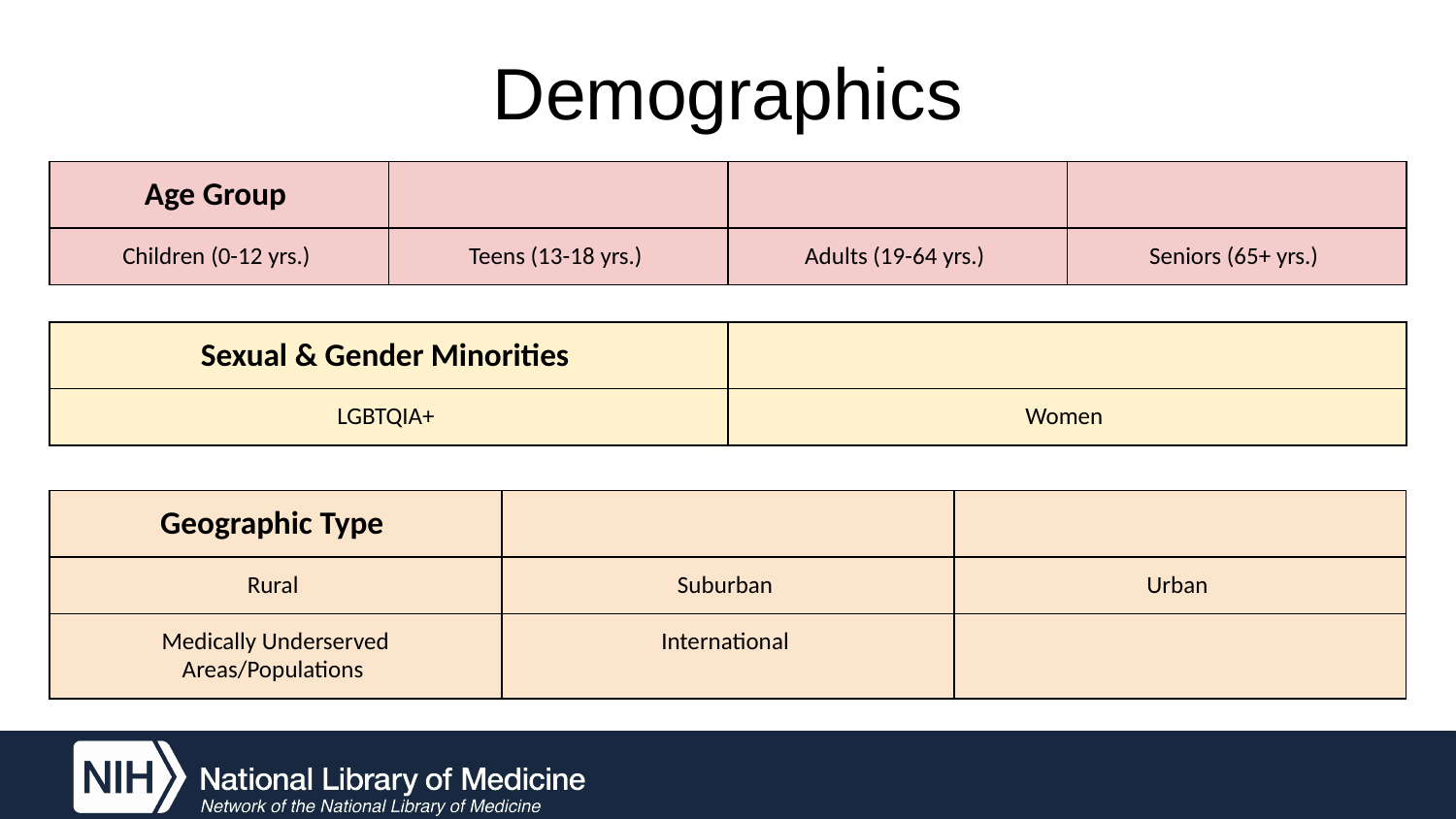

# Demographics
| Age Group |  |  |  |
| --- | --- | --- | --- |
| Children (0-12 yrs.) | Teens (13-18 yrs.) | Adults (19-64 yrs.) | Seniors (65+ yrs.) |
| Sexual & Gender Minorities |  |
| --- | --- |
| LGBTQIA+ | Women |
| Geographic Type |  |  |
| --- | --- | --- |
| Rural | Suburban | Urban |
| Medically Underserved Areas/Populations | International |  |